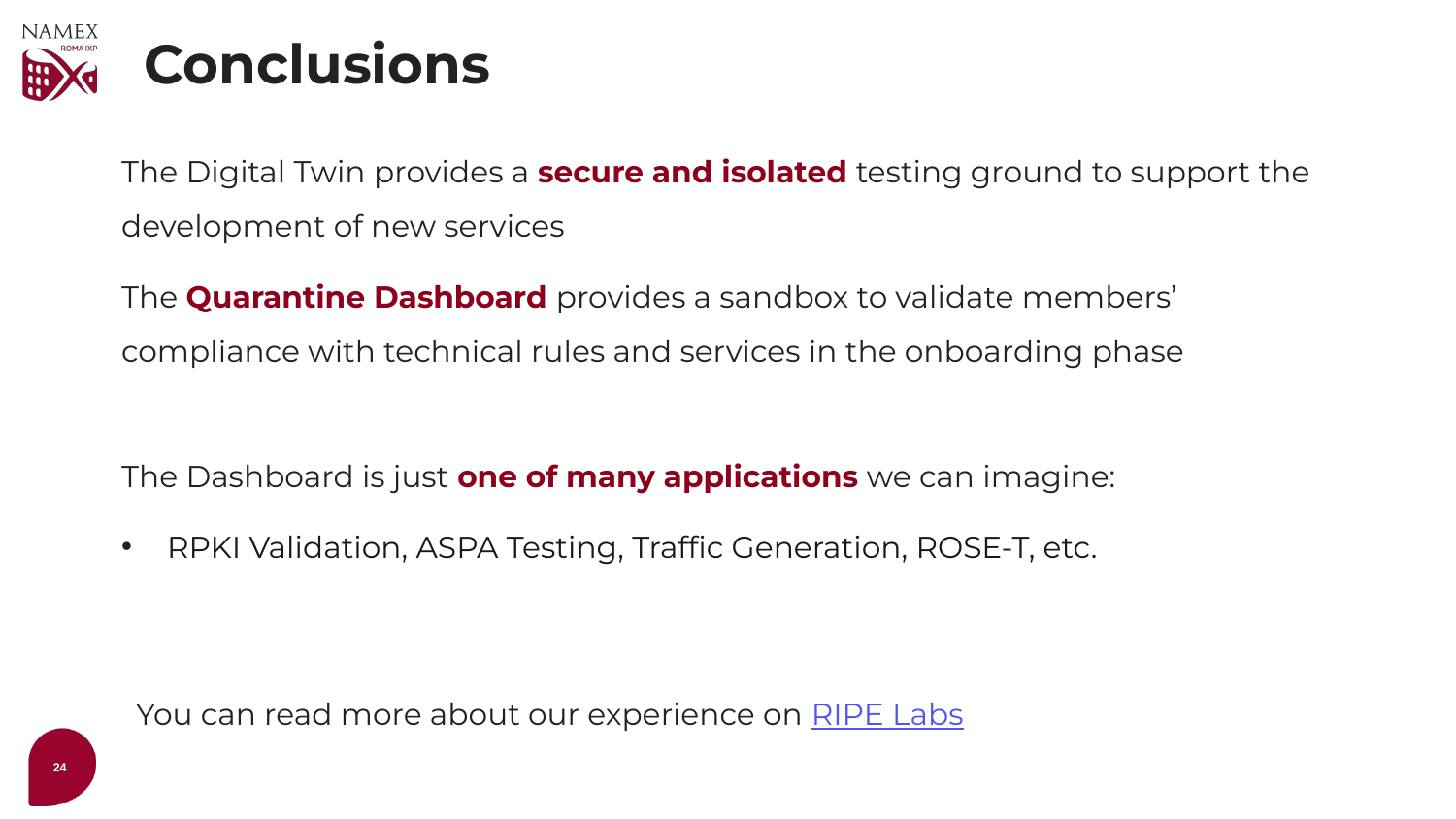

# Conclusions
The Digital Twin provides a secure and isolated testing ground to support the development of new services
The Quarantine Dashboard provides a sandbox to validate members’ compliance with technical rules and services in the onboarding phase
The Dashboard is just one of many applications we can imagine:
RPKI Validation, ASPA Testing, Traffic Generation, ROSE-T, etc.

You can read more about our experience on RIPE Labs